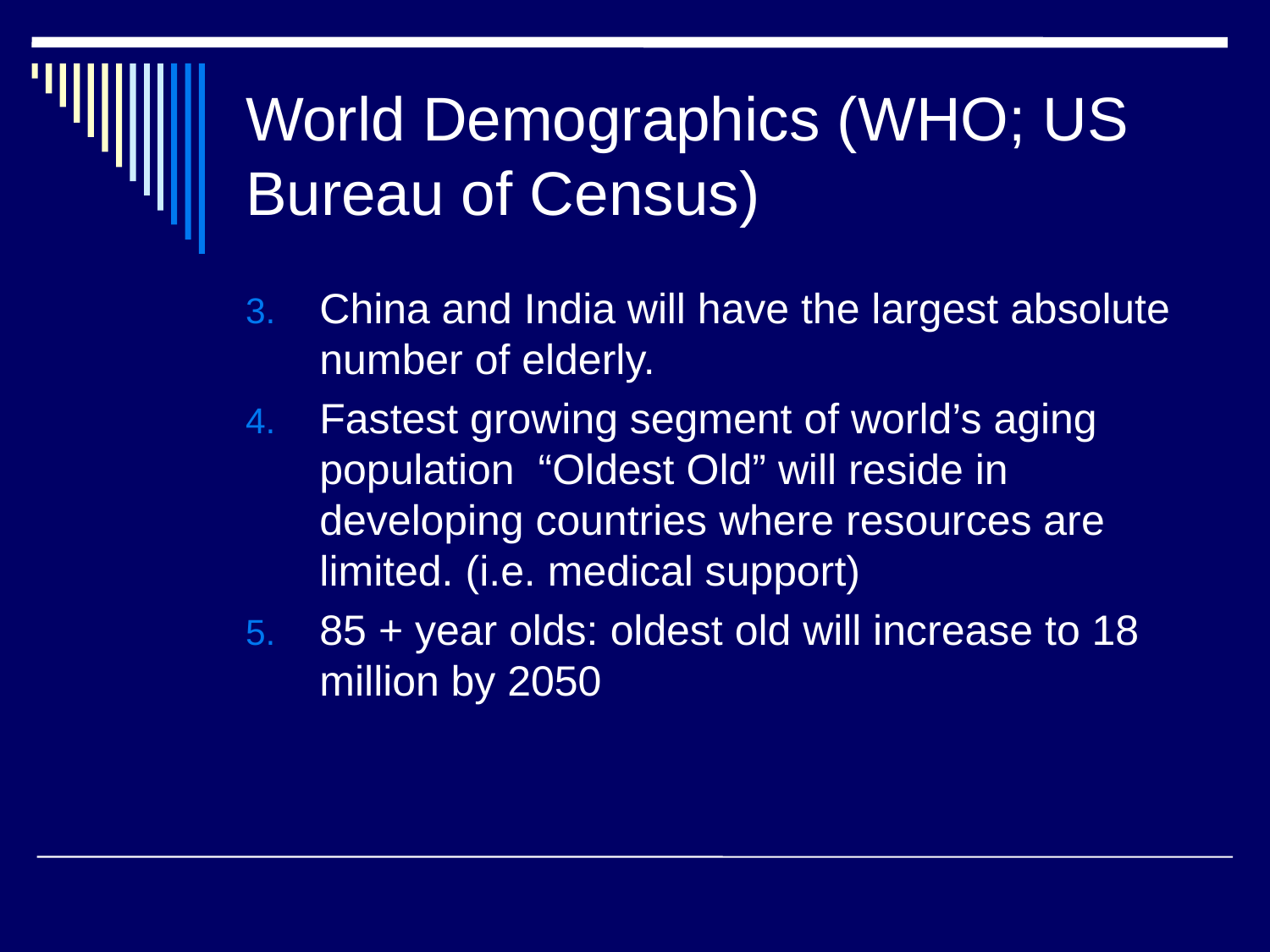

# World Demographics (WHO; US Bureau of Census)

China and India will have the largest absolute number of elderly.
Fastest growing segment of world’s aging population  “Oldest Old” will reside in developing countries where resources are limited. (i.e. medical support)
85 + year olds: oldest old will increase to 18 million by 2050